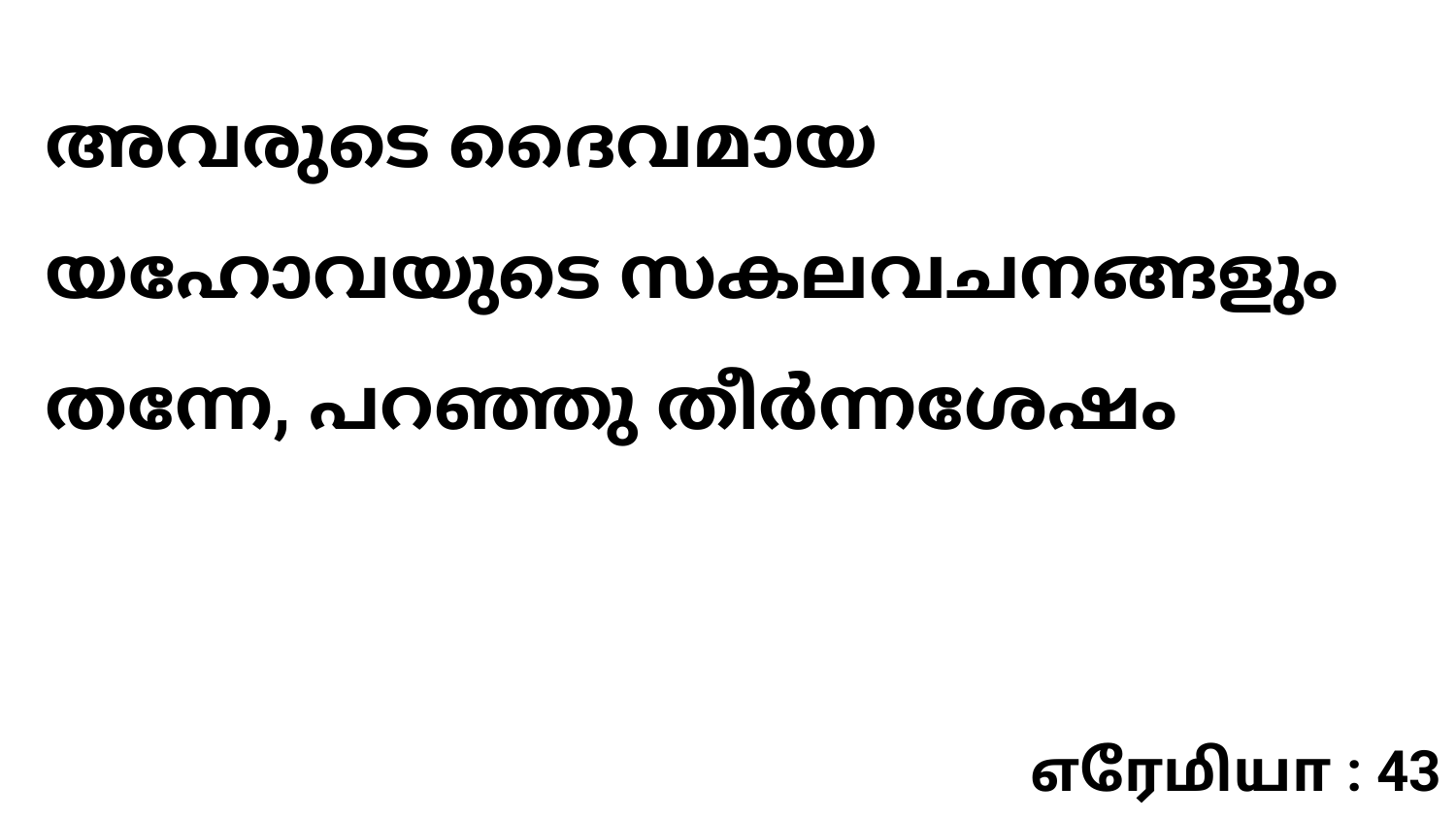

അവരുടെ ദൈവമായ യഹോവയുടെ സകലവചനങ്ങളും തന്നേ, പറഞ്ഞു തീർന്നശേഷം
எரேமியா : 43